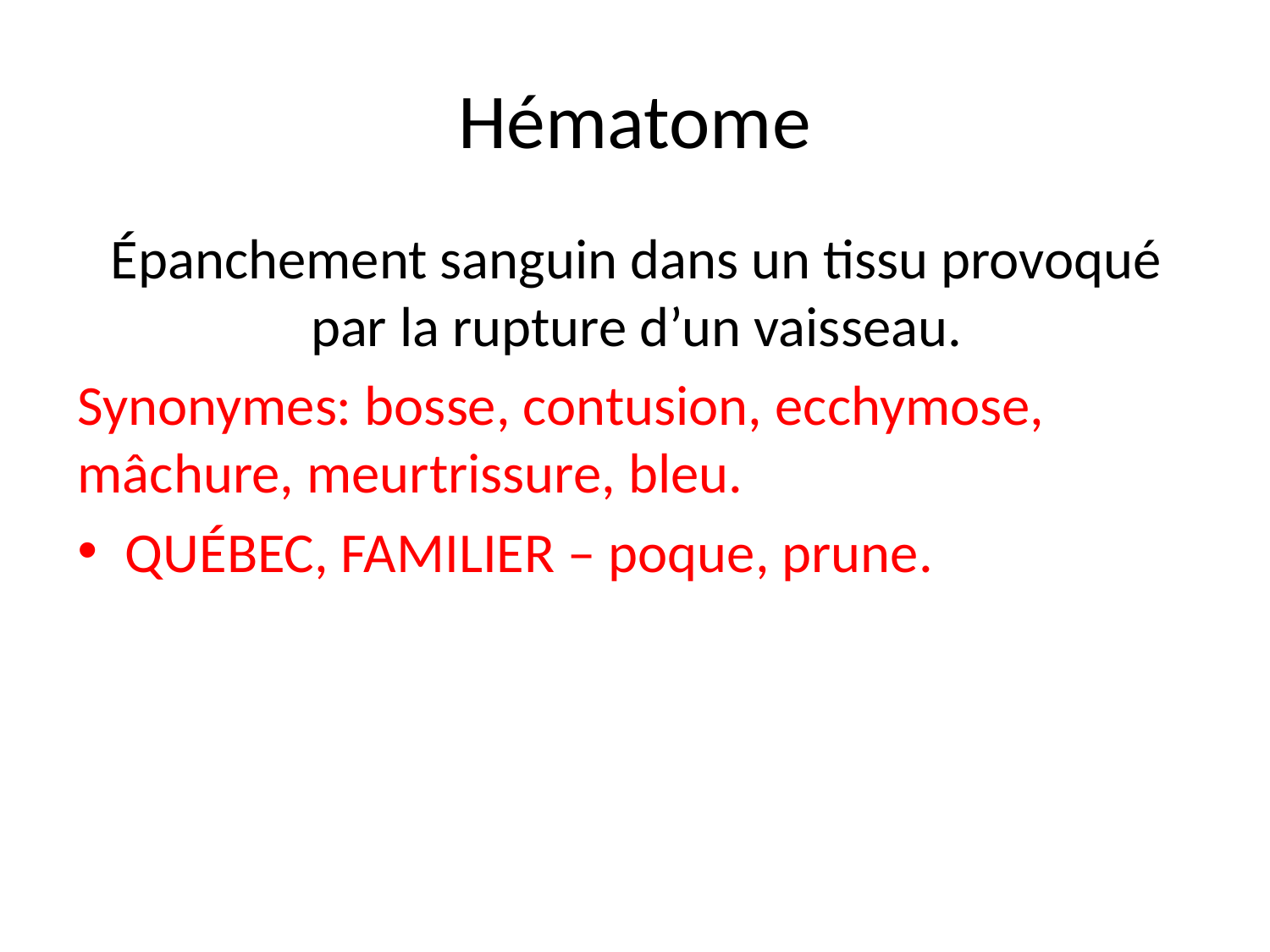

# Hématome
Épanchement sanguin dans un tissu provoqué par la rupture d’un vaisseau.
Synonymes: bosse, contusion, ecchymose, mâchure, meurtrissure, bleu.
QUÉBEC, FAMILIER – poque, prune.